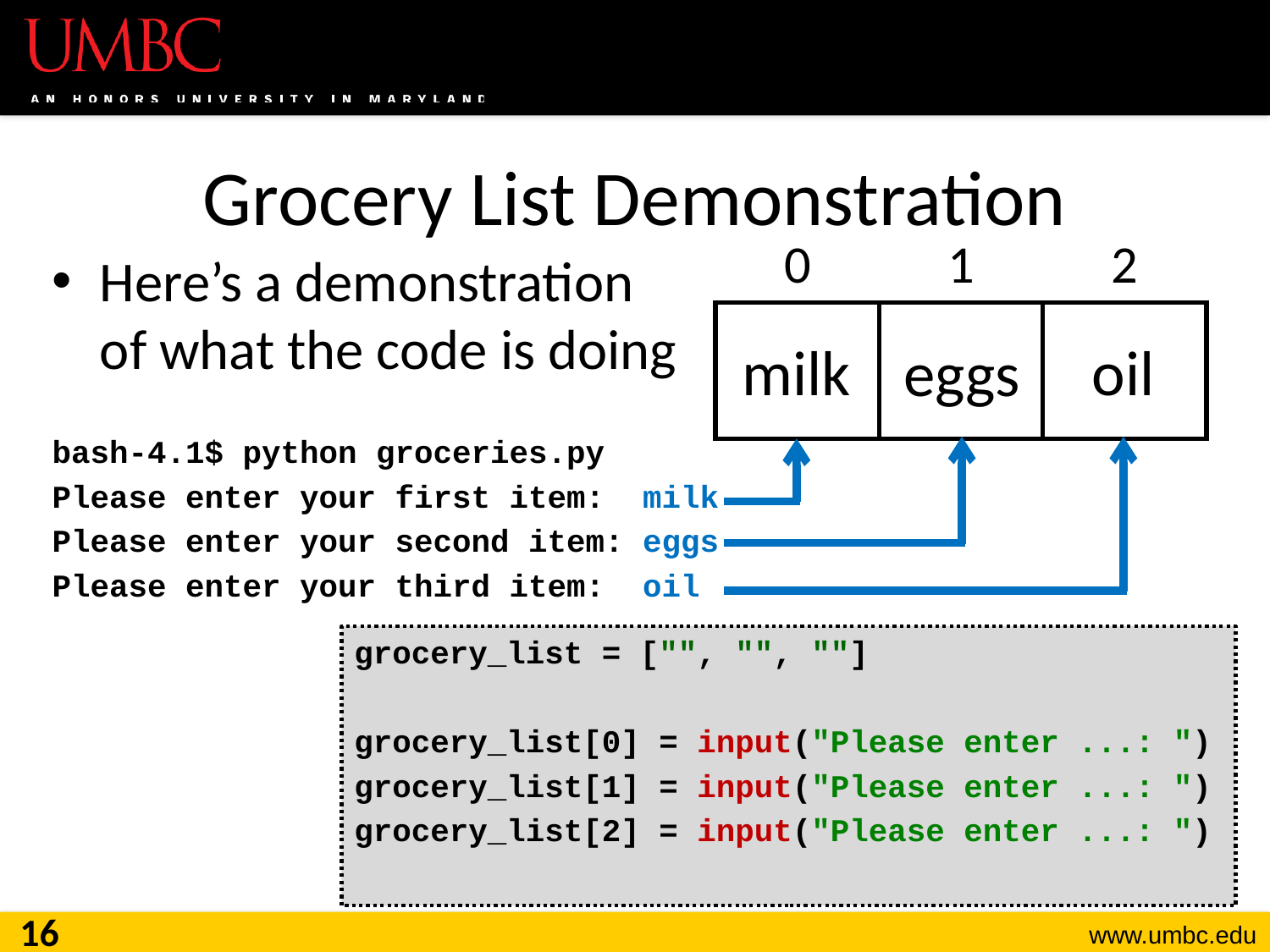

# Grocery List Demonstration
| 0 | 1 | 2 |
| --- | --- | --- |
|  |  |  |
Here’s a demonstration
of what the code is doing

bash-4.1$ python groceries.py
Please enter your first item:  milk
Please enter your second item: eggs
Please enter your third item:  oil

oil
milk
eggs
grocery_list = ["", "", ""]

grocery_list[0] = input("Please enter ...: ")
grocery_list[1] = input("Please enter ...: ")
grocery_list[2] = input("Please enter ...: ")
16